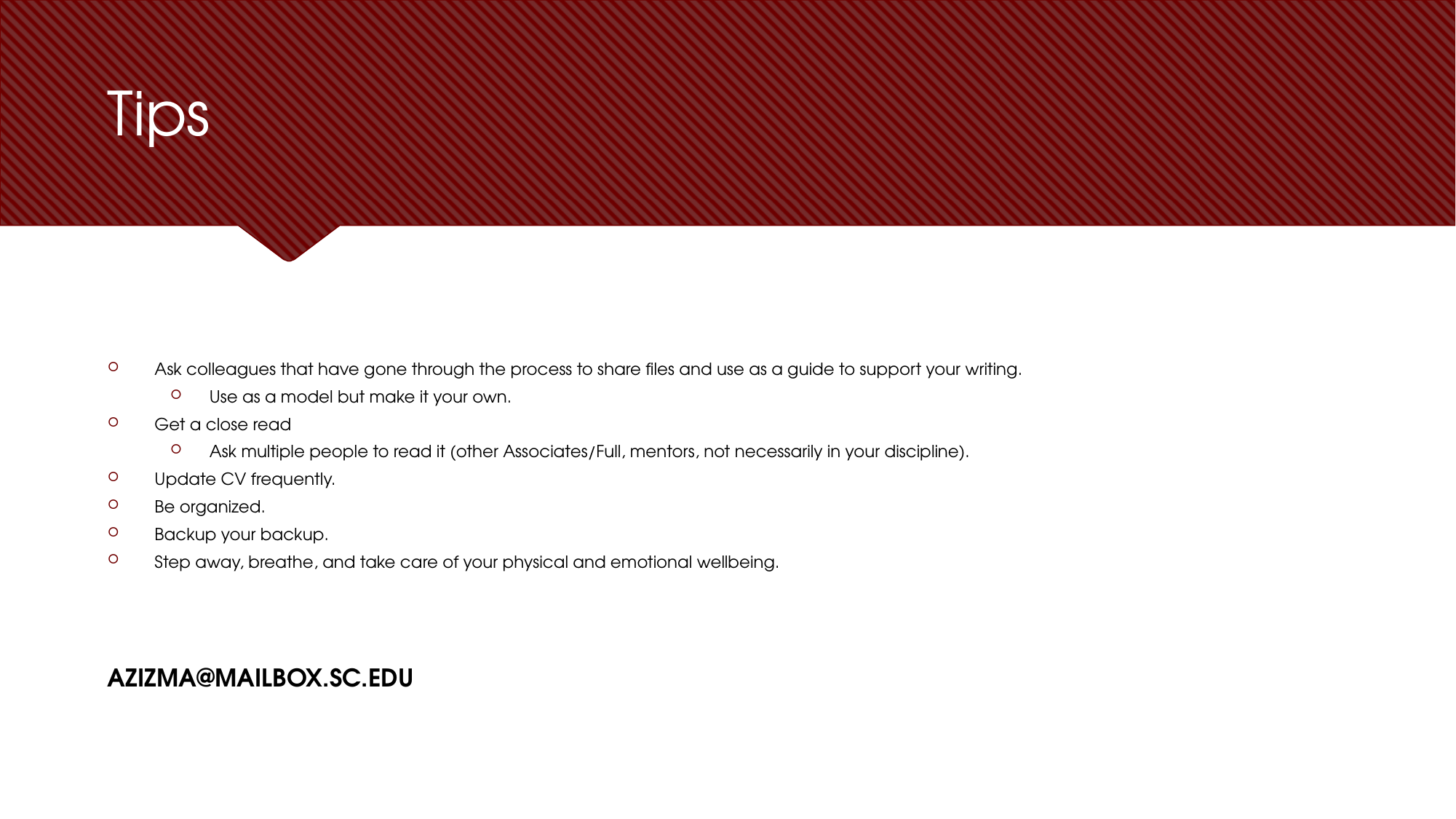

# Tips

Ask colleagues that have gone through the process to share files and use as a guide to support your writing.
Use as a model but make it your own.
Get a close read
Ask multiple people to read it (other Associates/Full, mentors, not necessarily in your discipline).
Update CV frequently.
Be organized.
Backup your backup.
Step away, breathe, and take care of your physical and emotional wellbeing.

AZIZMA@MAILBOX.SC.EDU